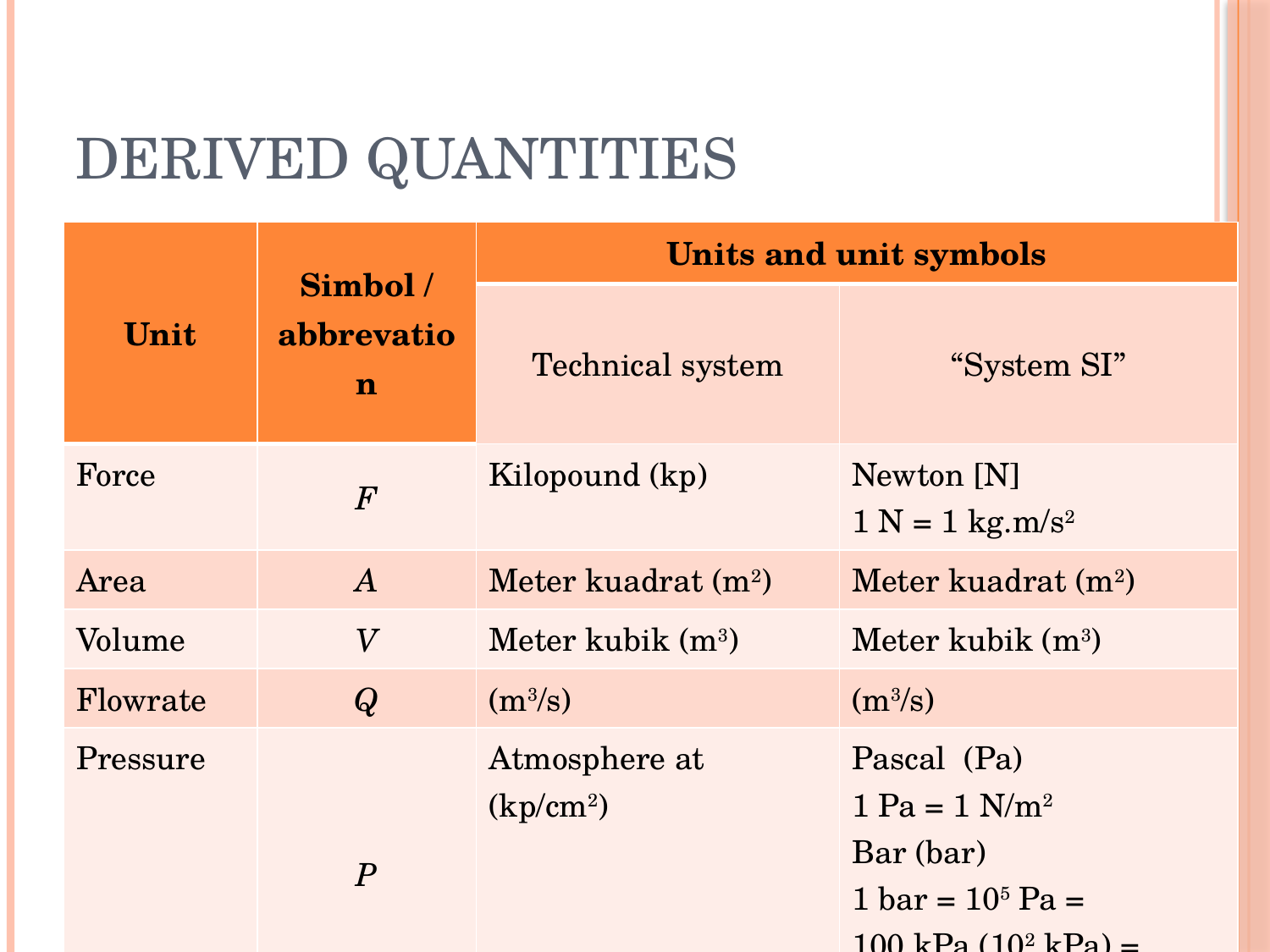

# Derived quantities

| Unit | Simbol / abbrevation | Units and unit symbols |  |
| --- | --- | --- | --- |
|  |  | Technical system | “System SI” |
| Force | F | Kilopound (kp) | Newton [N] 1 N = 1 kg.m/s2 |
| Area | A | Meter kuadrat (m2) | Meter kuadrat (m2) |
| Volume | V | Meter kubik (m3) | Meter kubik (m3) |
| Flowrate | Q | (m3/s) | (m3/s) |
| Pressure | P | Atmosphere at (kp/cm2) | Pascal (Pa) 1 Pa = 1 N/m2 Bar (bar) 1 bar = 105 Pa = 100 kPa (102 kPa) = 14,5 psi |